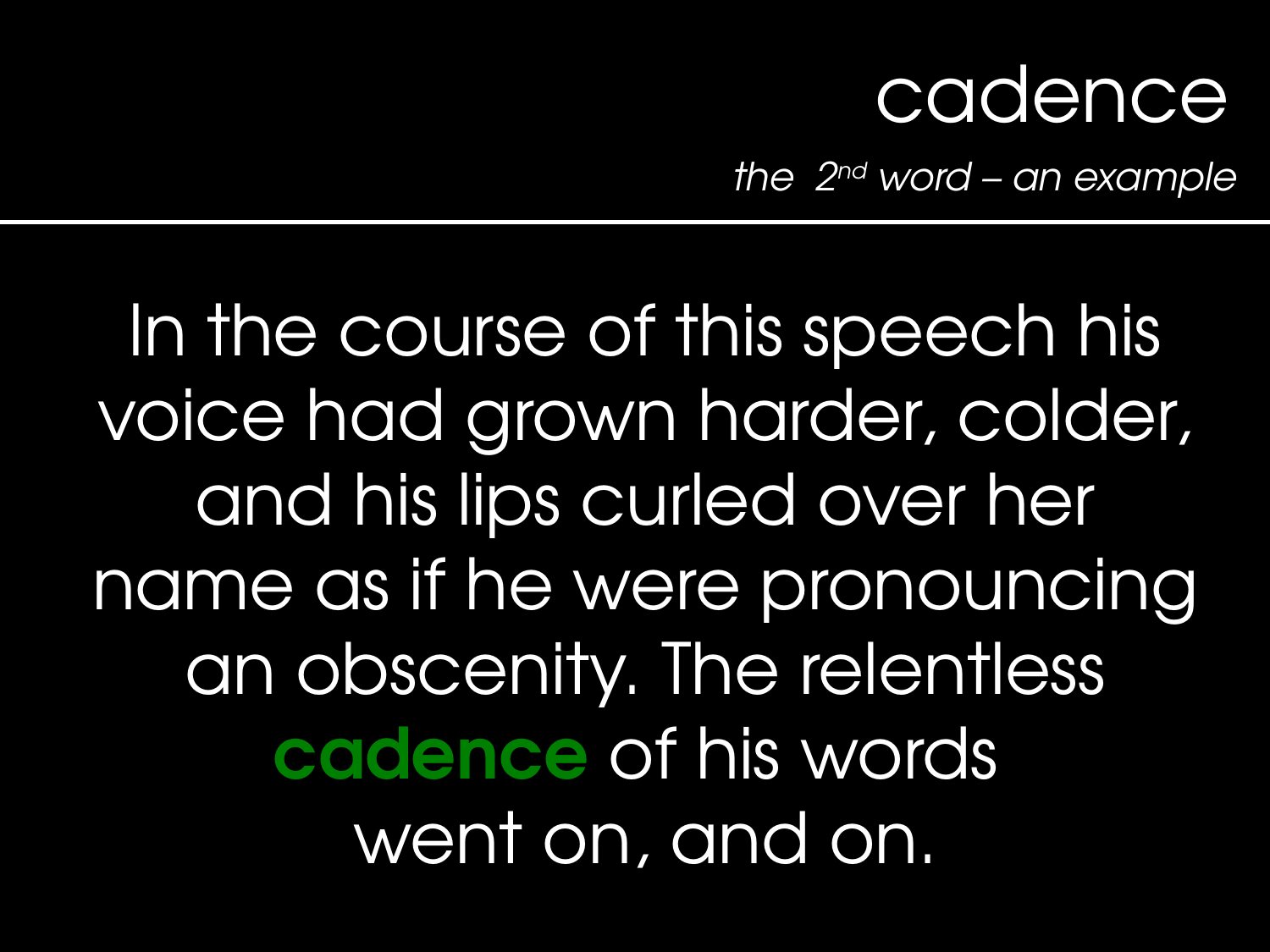

cadence
the  2nd word – an example
In the course of this speech his voice had grown harder, colder, and his lips curled over her name as if he were pronouncing an obscenity. The relentless cadence of his words
went on, and on.